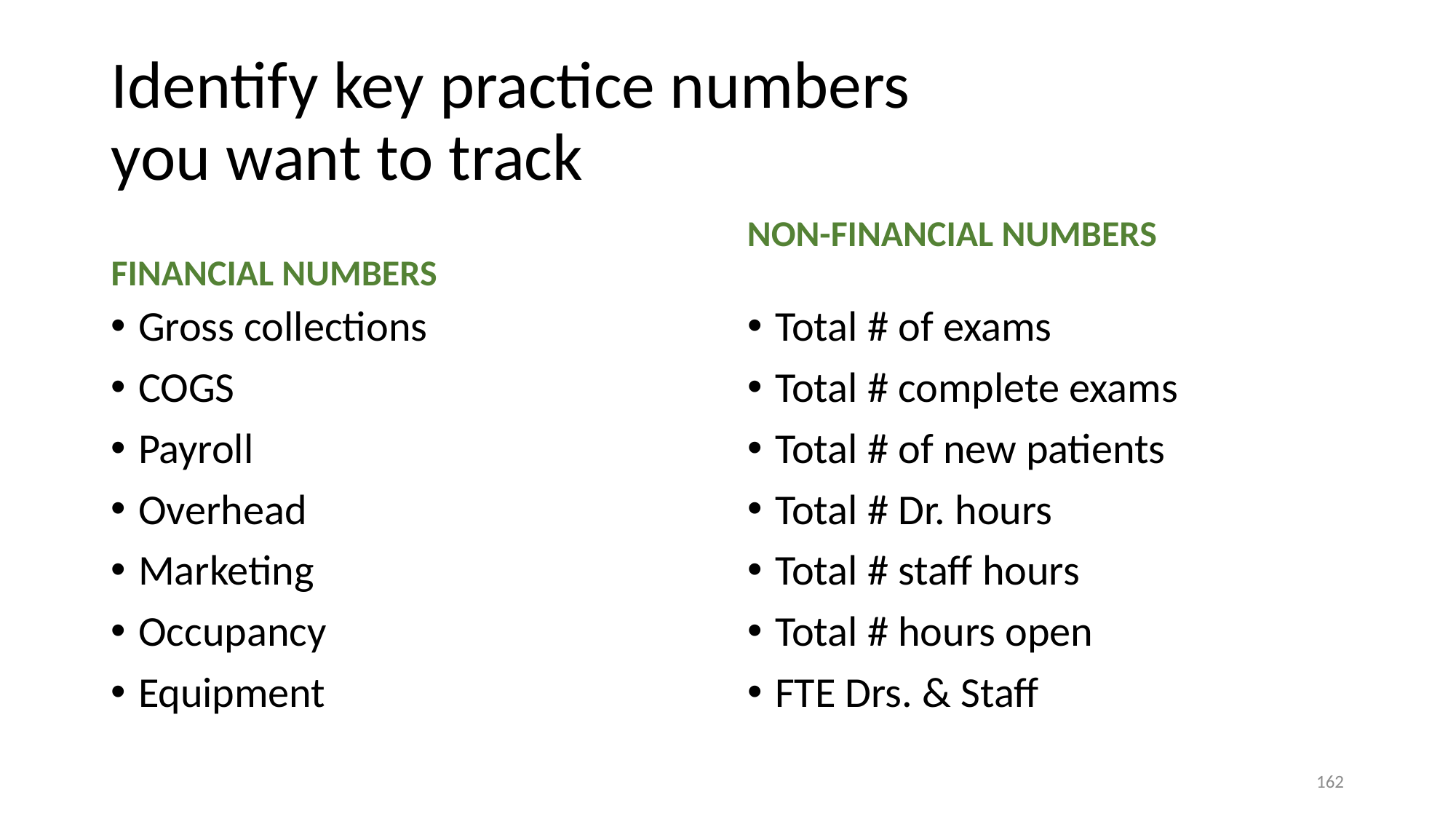

# Identify key practice numbers you want to track
NON-FINANCIAL NUMBERS
FINANCIAL NUMBERS
Gross collections
COGS
Payroll
Overhead
Marketing
Occupancy
Equipment

Total # of exams
Total # complete exams
Total # of new patients
Total # Dr. hours
Total # staff hours
Total # hours open
FTE Drs. & Staff
162